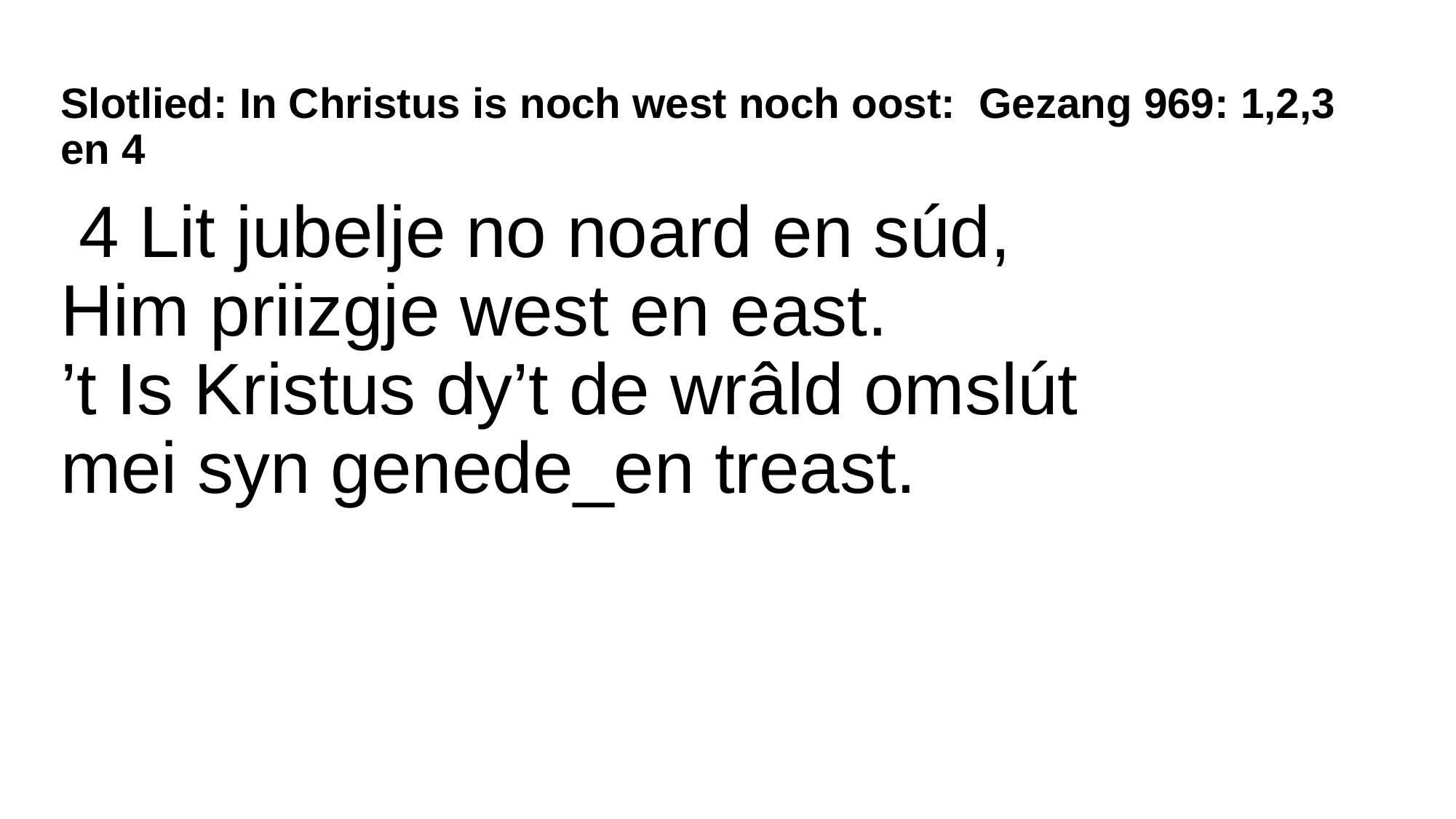

# Slotlied: In Christus is noch west noch oost:  Gezang 969: 1,2,3 en 4
4 Lit jubelje no noard en súd,
Him priizgje west en east.
’t Is Kristus dy’t de wrâld omslút
mei syn genede­_en treast.